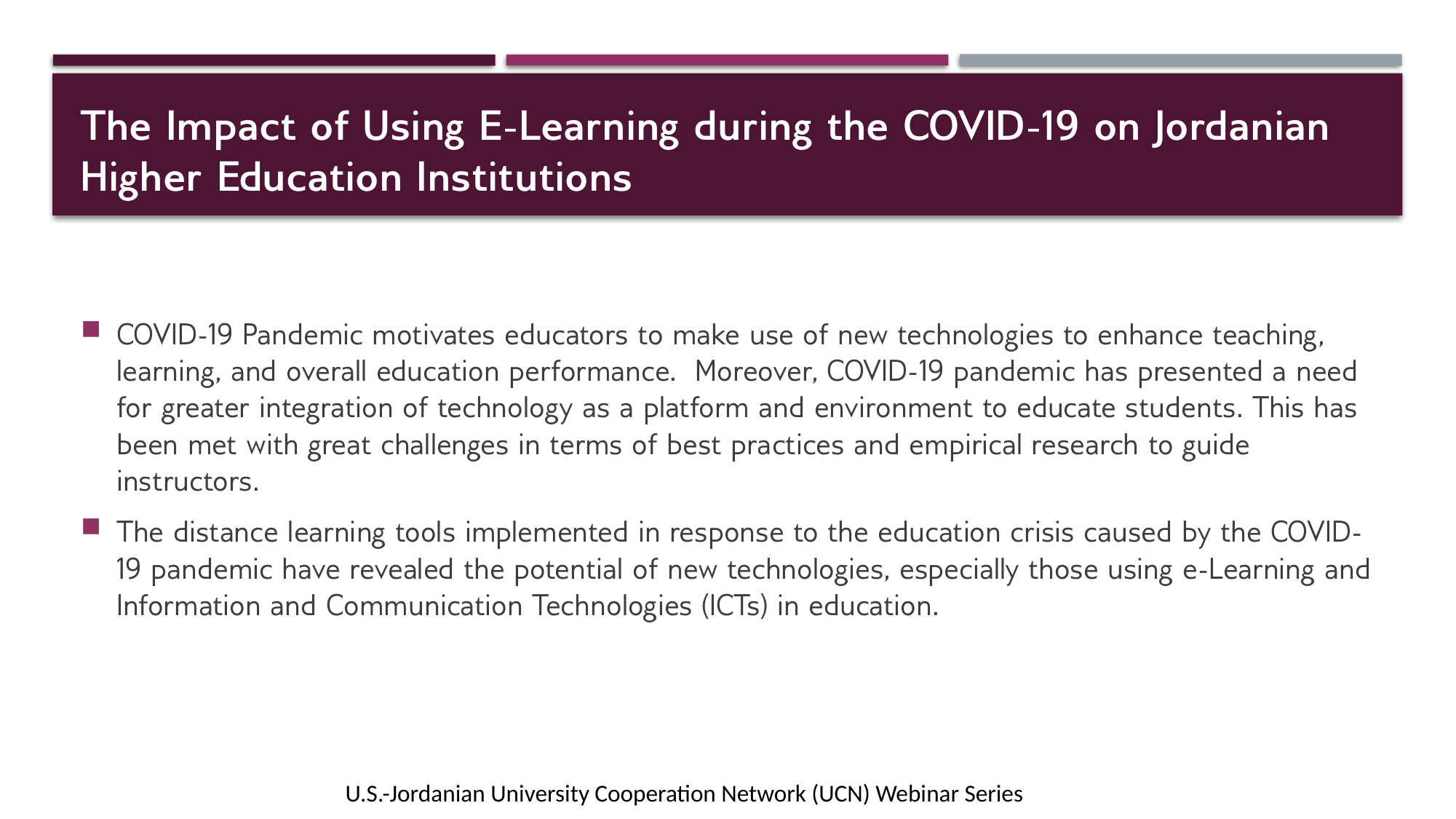

# The Impact of Using E-Learning during the COVID-19 on Jordanian Higher Education Institutions
COVID-19 Pandemic motivates educators to make use of new technologies to enhance teaching, learning, and overall education performance.  Moreover, COVID-19 pandemic has presented a need for greater integration of technology as a platform and environment to educate students. This has been met with great challenges in terms of best practices and empirical research to guide instructors.
The distance learning tools implemented in response to the education crisis caused by the COVID-19 pandemic have revealed the potential of new technologies, especially those using e-Learning and Information and Communication Technologies (ICTs) in education.